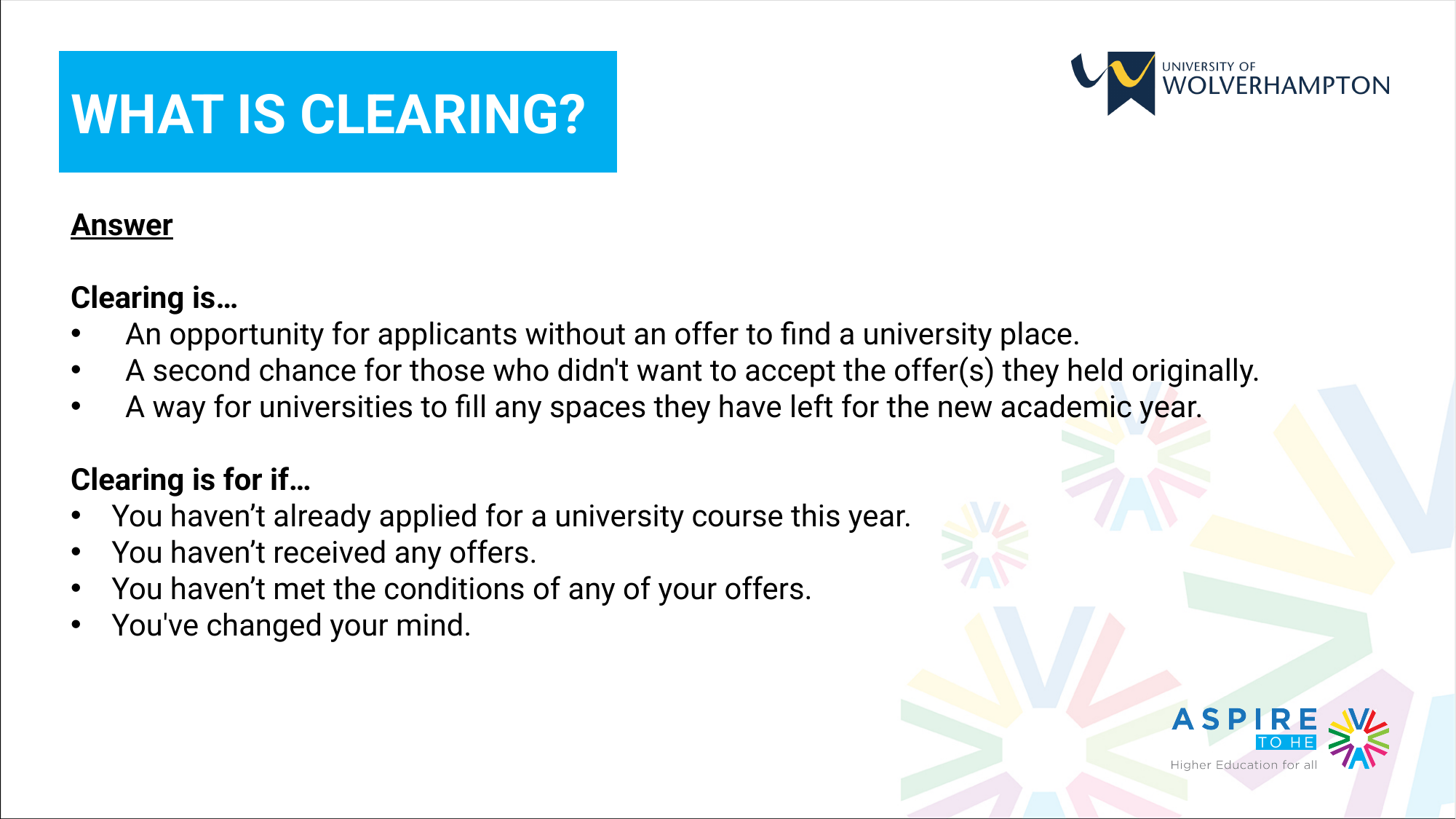

WHAT IS CLEARING?
Answer

Clearing is…
An opportunity for applicants without an offer to find a university place.
A second chance for those who didn't want to accept the offer(s) they held originally.
A way for universities to fill any spaces they have left for the new academic year.

Clearing is for if…
You haven’t already applied for a university course this year.
You haven’t received any offers.
You haven’t met the conditions of any of your offers.
You've changed your mind.